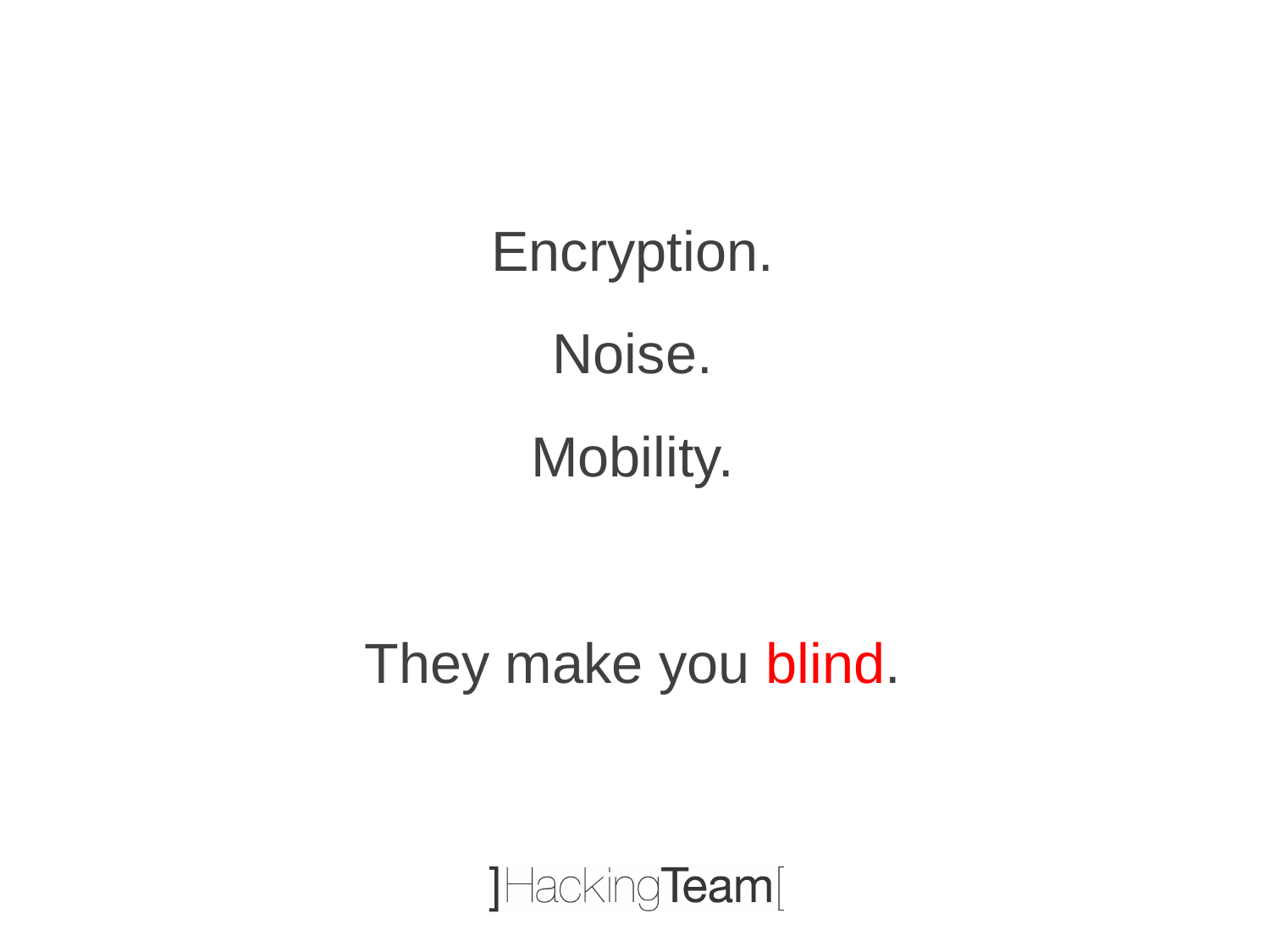

Encryption.
Noise.
Mobility.

They make you blind.